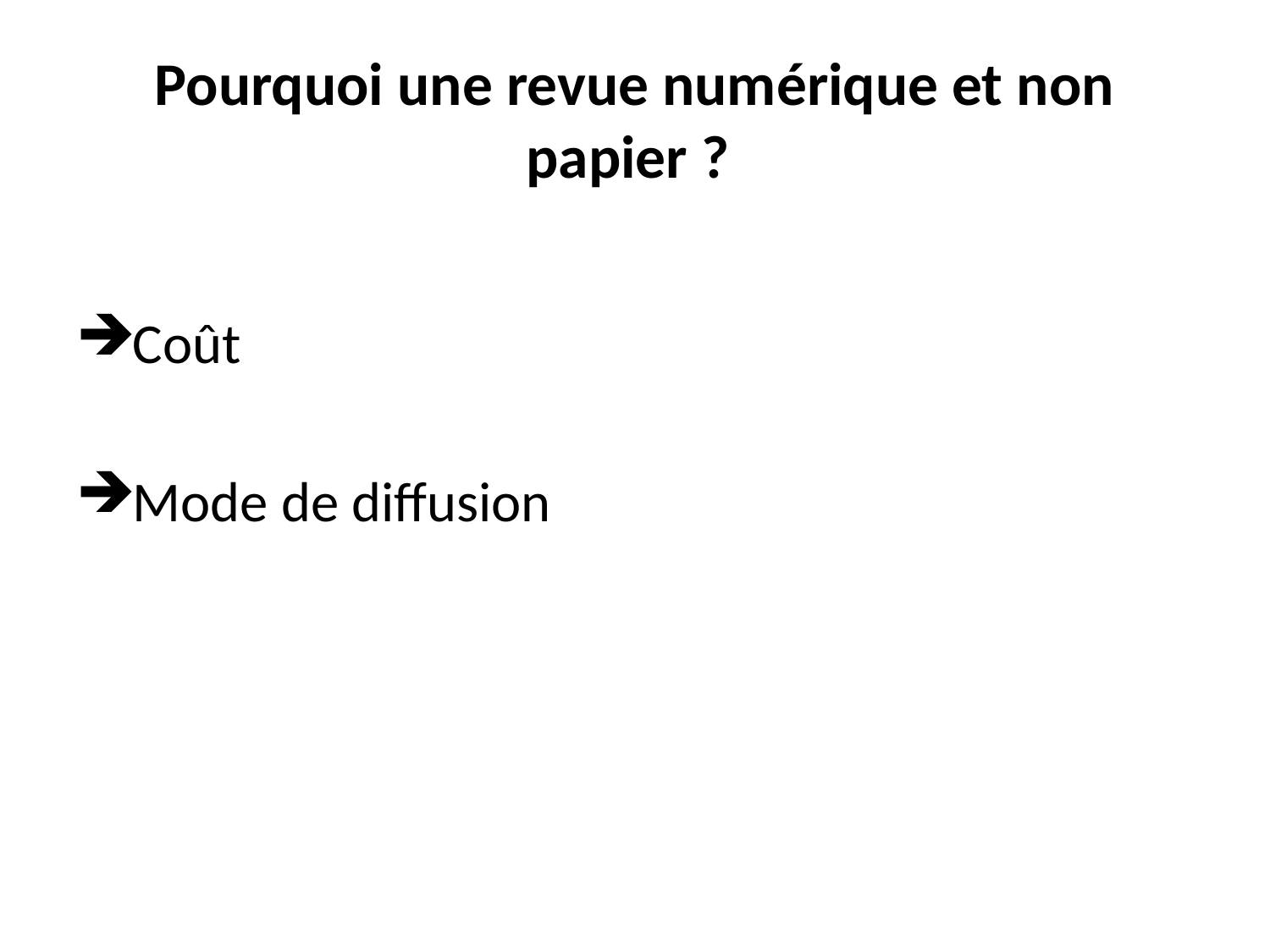

# Pourquoi une revue numérique et non papier ?

Coût

Mode de diffusion